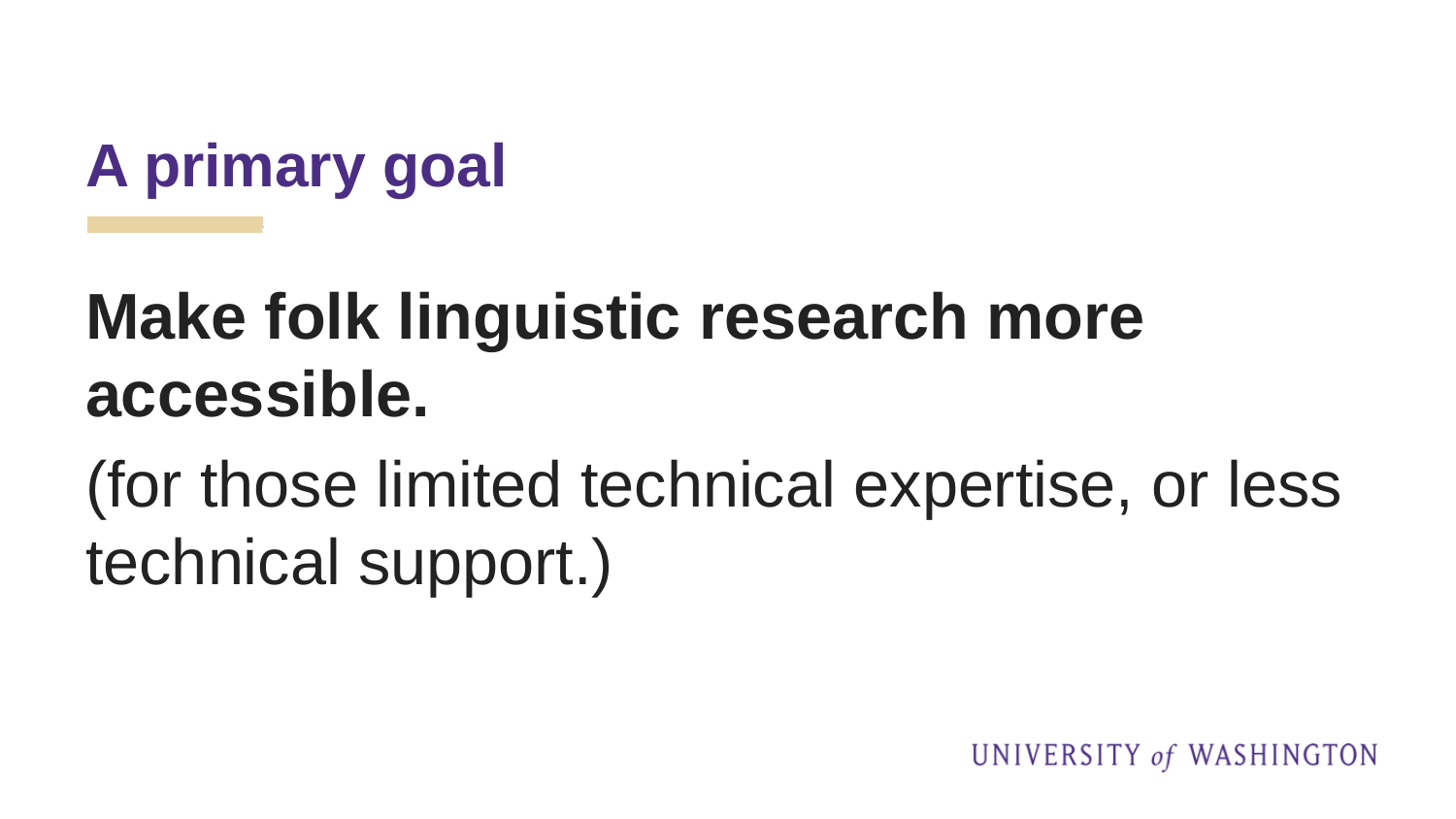

# A primary goal
Make folk linguistic research more accessible.
(for those limited technical expertise, or less technical support.)